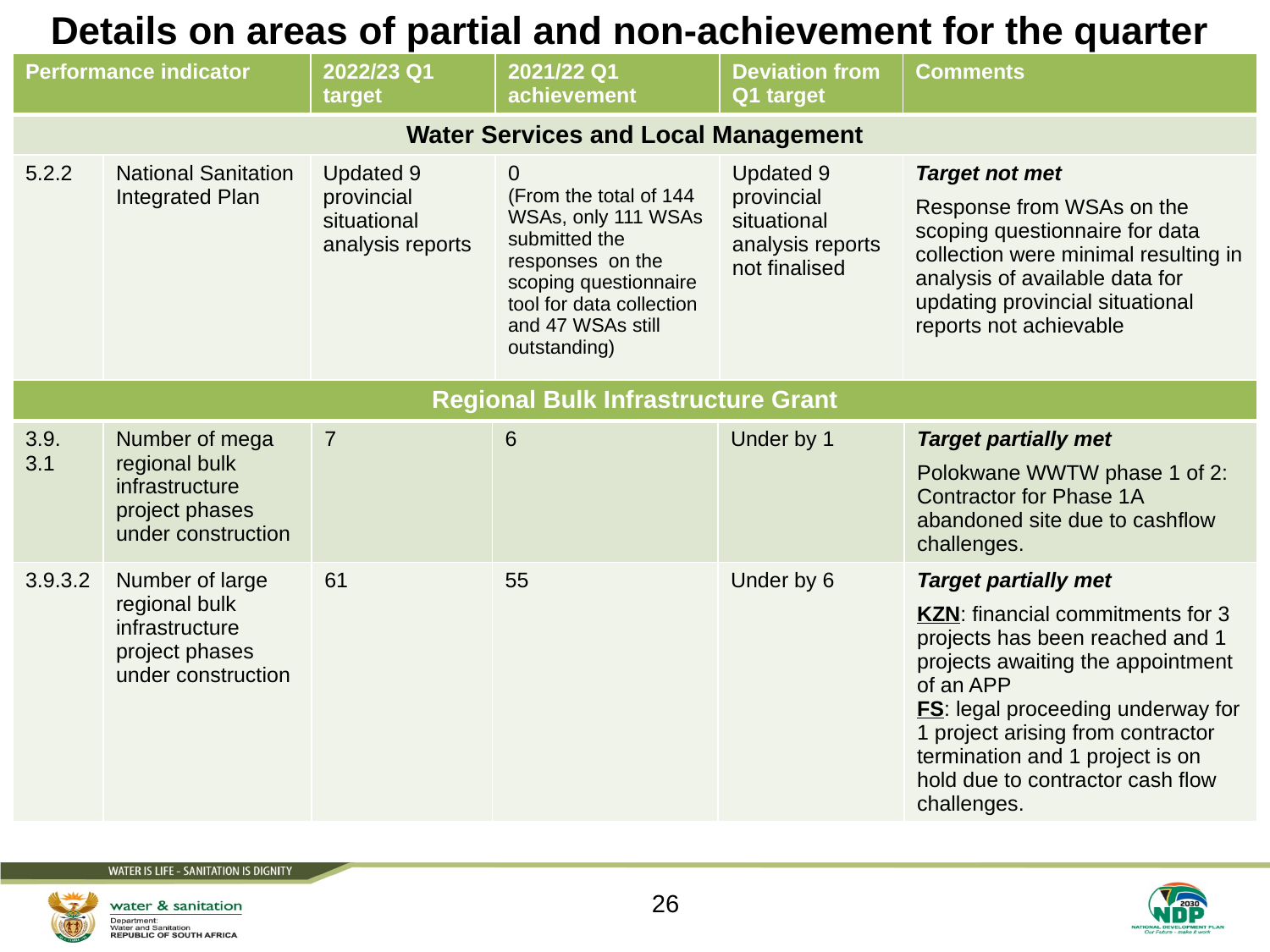

# Details on areas of partial and non-achievement for the quarter
| Performance indicator |  | 2022/23 Q1 target | 2021/22 Q1 achievement | Deviation from Q1 target | Comments |
| --- | --- | --- | --- | --- | --- |
| Water Services and Local Management |  |  |  |  |  |
| 5.2.2 | National Sanitation Integrated Plan | Updated 9 provincial situational analysis reports | 0 (From the total of 144 WSAs, only 111 WSAs submitted the responses on the scoping questionnaire tool for data collection and 47 WSAs still outstanding) | Updated 9 provincial situational analysis reports not finalised | Target not met Response from WSAs on the scoping questionnaire for data collection were minimal resulting in analysis of available data for updating provincial situational reports not achievable |
| Regional Bulk Infrastructure Grant |  |  |  |  |  |
| --- | --- | --- | --- | --- | --- |
| 3.9. 3.1 | Number of mega regional bulk infrastructure project phases under construction | 7 | 6 | Under by 1 | Target partially met Polokwane WWTW phase 1 of 2: Contractor for Phase 1A abandoned site due to cashflow challenges. |
| 3.9.3.2 | Number of large regional bulk infrastructure project phases under construction | 61 | 55 | Under by 6 | Target partially met KZN: financial commitments for 3 projects has been reached and 1 projects awaiting the appointment of an APP FS: legal proceeding underway for 1 project arising from contractor termination and 1 project is on hold due to contractor cash flow challenges. |
26